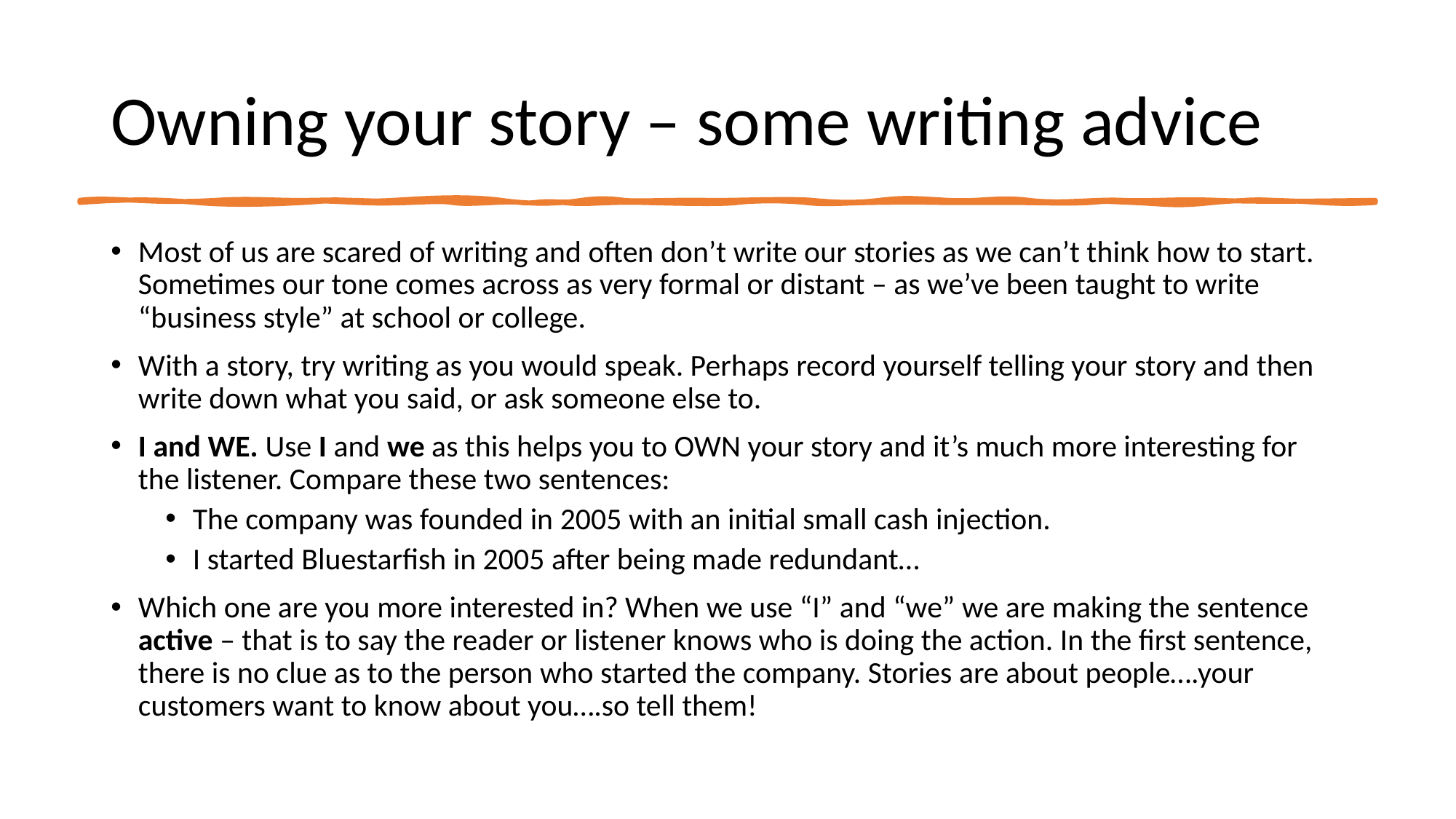

# Owning your story – some writing advice

Most of us are scared of writing and often don’t write our stories as we can’t think how to start. Sometimes our tone comes across as very formal or distant – as we’ve been taught to write “business style” at school or college.
With a story, try writing as you would speak. Perhaps record yourself telling your story and then write down what you said, or ask someone else to.
I and WE. Use I and we as this helps you to OWN your story and it’s much more interesting for the listener. Compare these two sentences:
The company was founded in 2005 with an initial small cash injection.
I started Bluestarfish in 2005 after being made redundant…
Which one are you more interested in? When we use “I” and “we” we are making the sentence active – that is to say the reader or listener knows who is doing the action. In the first sentence, there is no clue as to the person who started the company. Stories are about people….your customers want to know about you….so tell them!